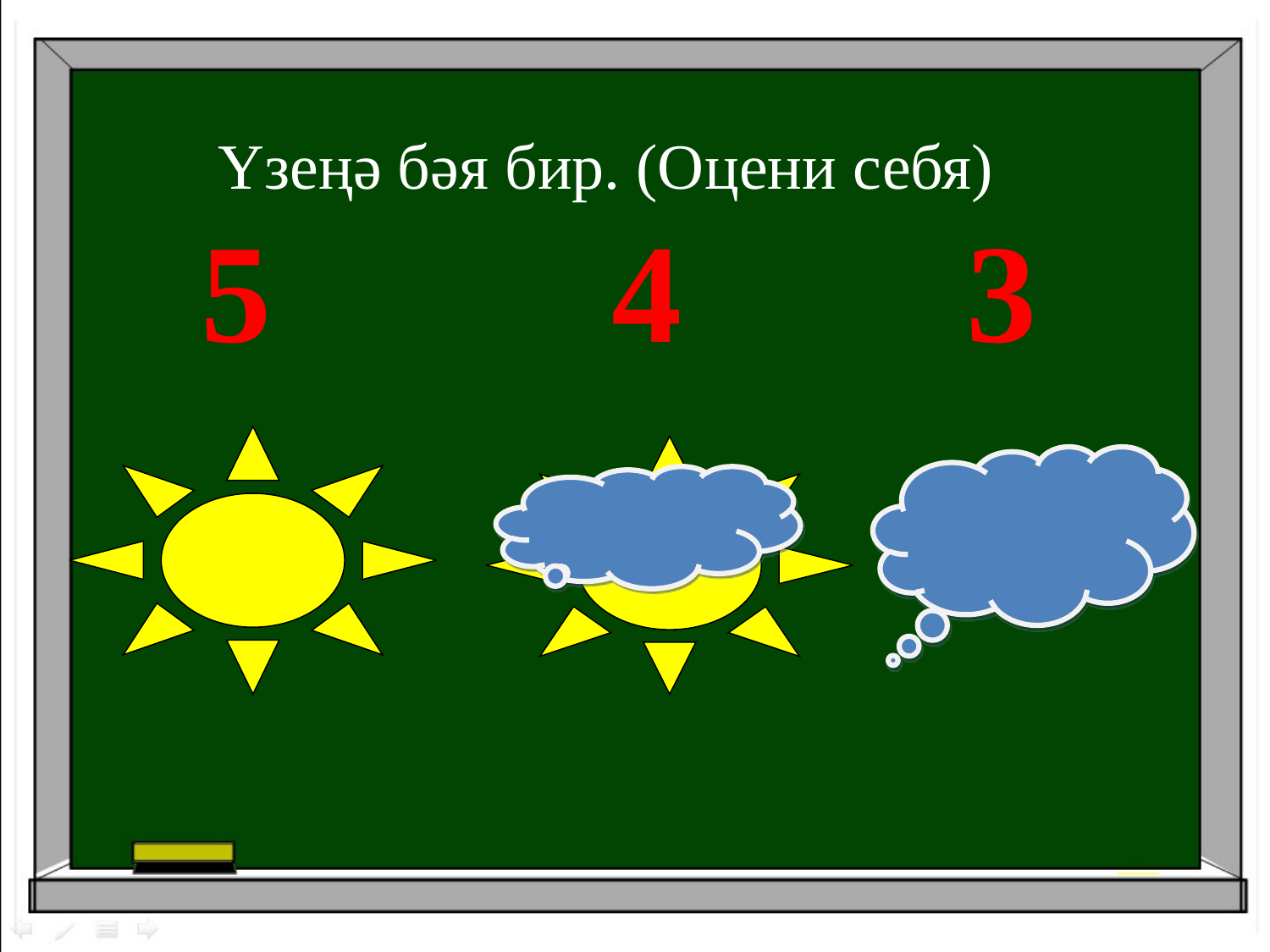

# Үзеңә бәя бир. (Оцени себя) 5                  4               3